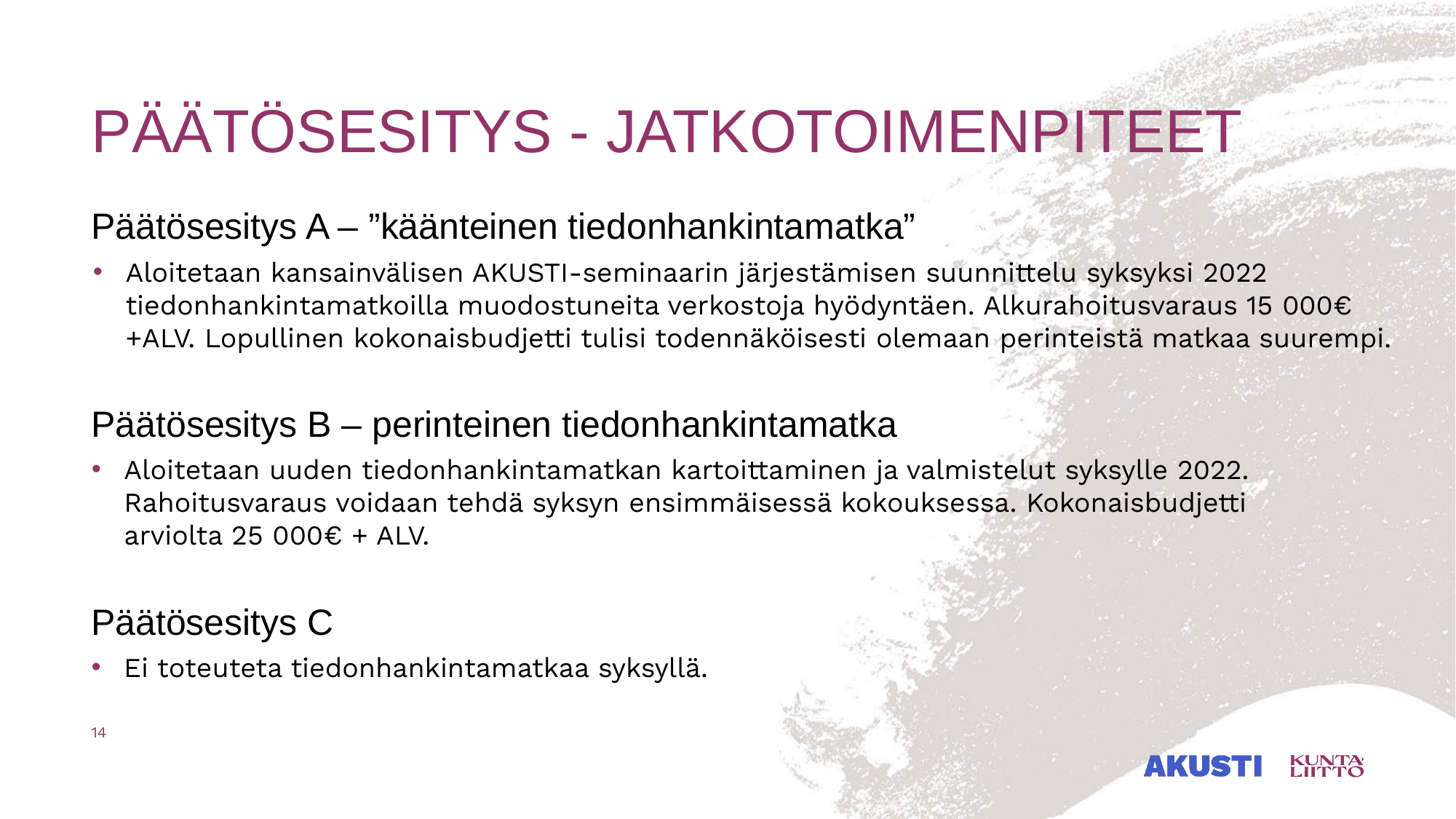

# PÄÄTÖSESITYS - JATKOTOIMENPITEET
Päätösesitys A – ”käänteinen tiedonhankintamatka”
Aloitetaan kansainvälisen AKUSTI-seminaarin järjestämisen suunnittelu syksyksi 2022 tiedonhankintamatkoilla muodostuneita verkostoja hyödyntäen. Alkurahoitusvaraus 15 000€ +ALV. Lopullinen kokonaisbudjetti tulisi todennäköisesti olemaan perinteistä matkaa suurempi.
Päätösesitys B – perinteinen tiedonhankintamatka
Aloitetaan uuden tiedonhankintamatkan kartoittaminen ja valmistelut syksylle 2022. Rahoitusvaraus voidaan tehdä syksyn ensimmäisessä kokouksessa. Kokonaisbudjetti arviolta 25 000€ + ALV.
Päätösesitys C
Ei toteuteta tiedonhankintamatkaa syksyllä.
14